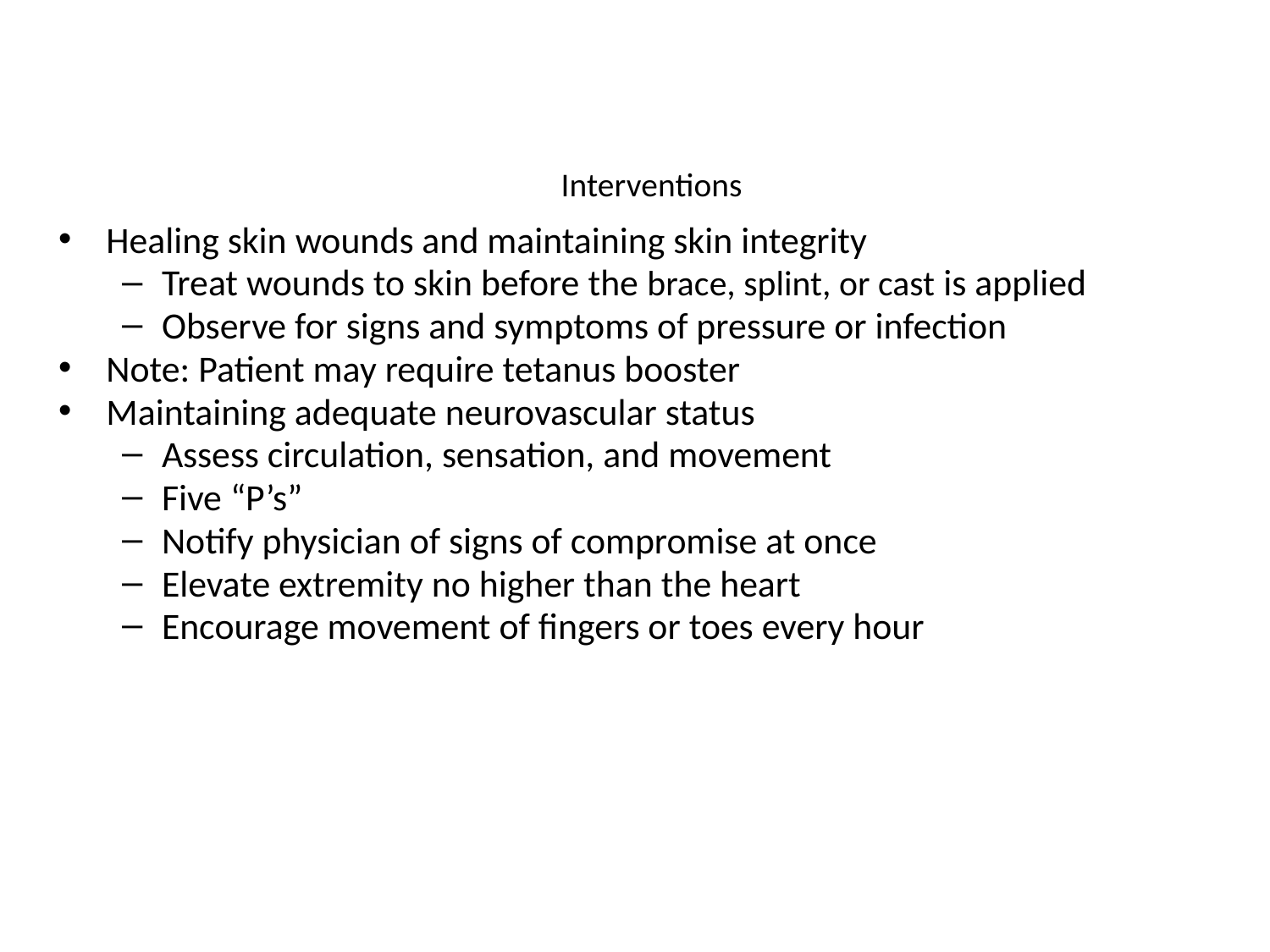

# Interventions
Healing skin wounds and maintaining skin integrity
Treat wounds to skin before the brace, splint, or cast is applied
Observe for signs and symptoms of pressure or infection
Note: Patient may require tetanus booster
Maintaining adequate neurovascular status
Assess circulation, sensation, and movement
Five “P’s”
Notify physician of signs of compromise at once
Elevate extremity no higher than the heart
Encourage movement of fingers or toes every hour